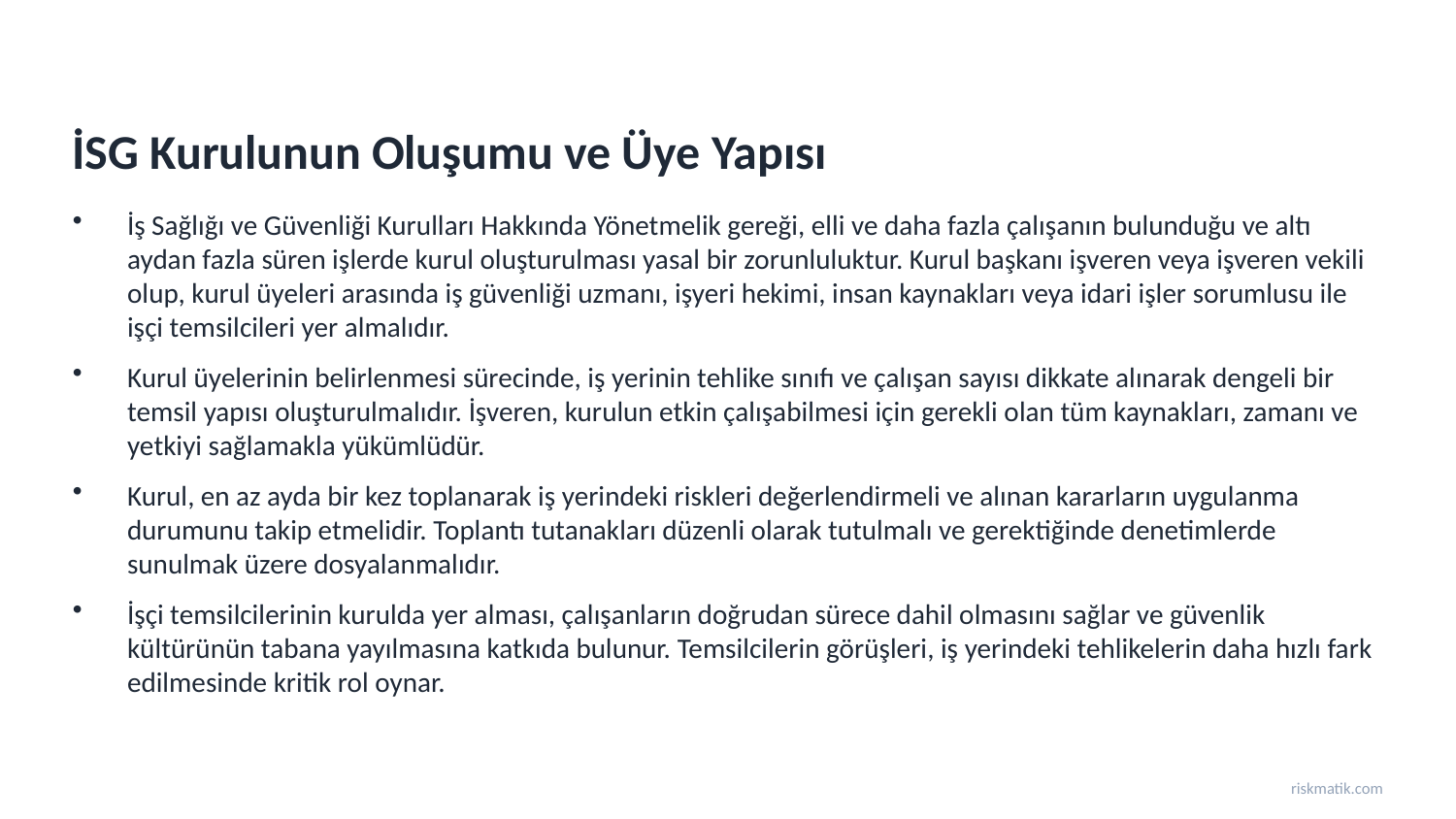

İSG Kurulunun Oluşumu ve Üye Yapısı
İş Sağlığı ve Güvenliği Kurulları Hakkında Yönetmelik gereği, elli ve daha fazla çalışanın bulunduğu ve altı aydan fazla süren işlerde kurul oluşturulması yasal bir zorunluluktur. Kurul başkanı işveren veya işveren vekili olup, kurul üyeleri arasında iş güvenliği uzmanı, işyeri hekimi, insan kaynakları veya idari işler sorumlusu ile işçi temsilcileri yer almalıdır.
Kurul üyelerinin belirlenmesi sürecinde, iş yerinin tehlike sınıfı ve çalışan sayısı dikkate alınarak dengeli bir temsil yapısı oluşturulmalıdır. İşveren, kurulun etkin çalışabilmesi için gerekli olan tüm kaynakları, zamanı ve yetkiyi sağlamakla yükümlüdür.
Kurul, en az ayda bir kez toplanarak iş yerindeki riskleri değerlendirmeli ve alınan kararların uygulanma durumunu takip etmelidir. Toplantı tutanakları düzenli olarak tutulmalı ve gerektiğinde denetimlerde sunulmak üzere dosyalanmalıdır.
İşçi temsilcilerinin kurulda yer alması, çalışanların doğrudan sürece dahil olmasını sağlar ve güvenlik kültürünün tabana yayılmasına katkıda bulunur. Temsilcilerin görüşleri, iş yerindeki tehlikelerin daha hızlı fark edilmesinde kritik rol oynar.
riskmatik.com